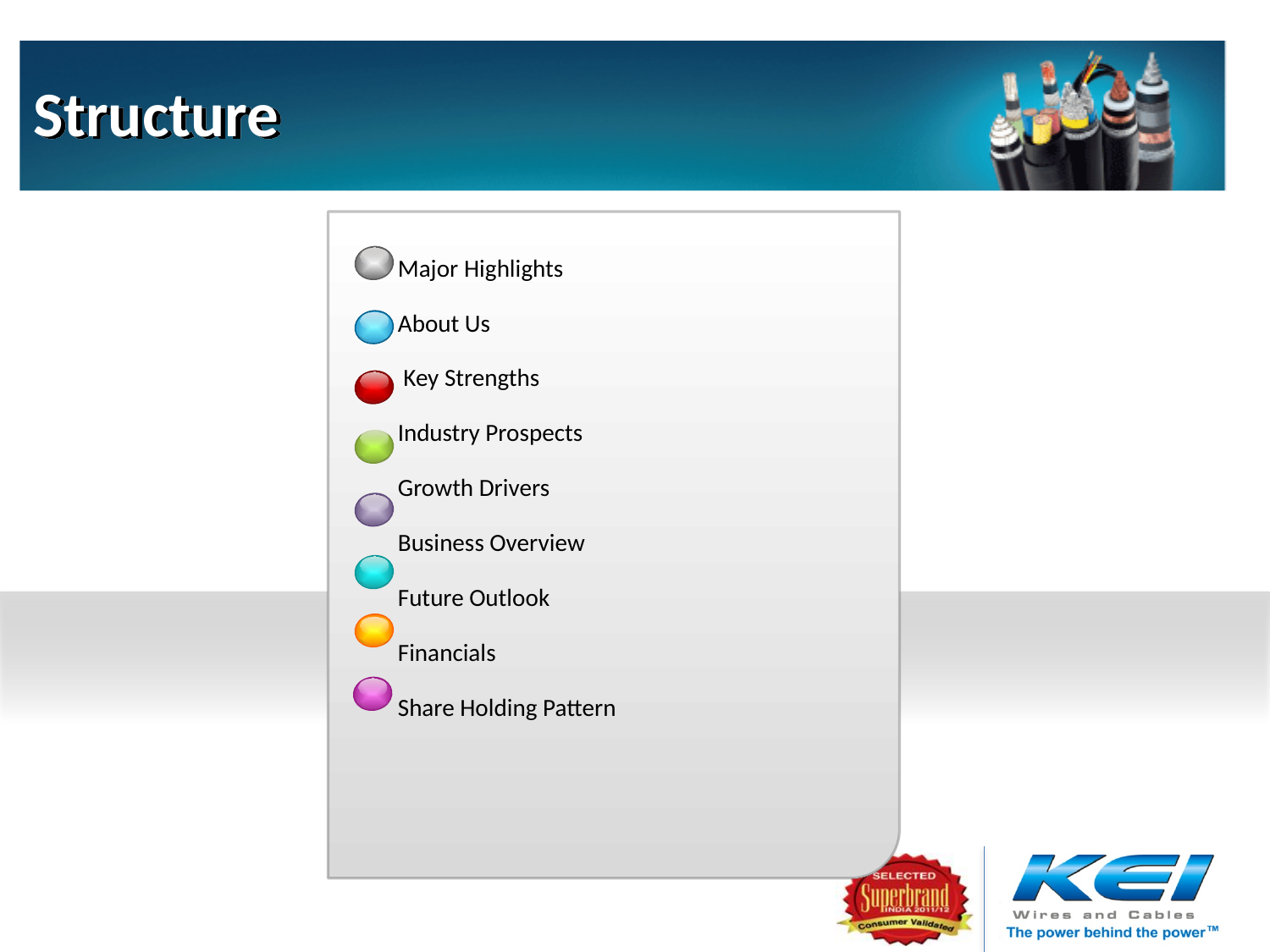

# Structure

Major Highlights
About Us
 Key Strengths
Industry Prospects
Growth Drivers
Business Overview
Future Outlook
Financials
Share Holding Pattern